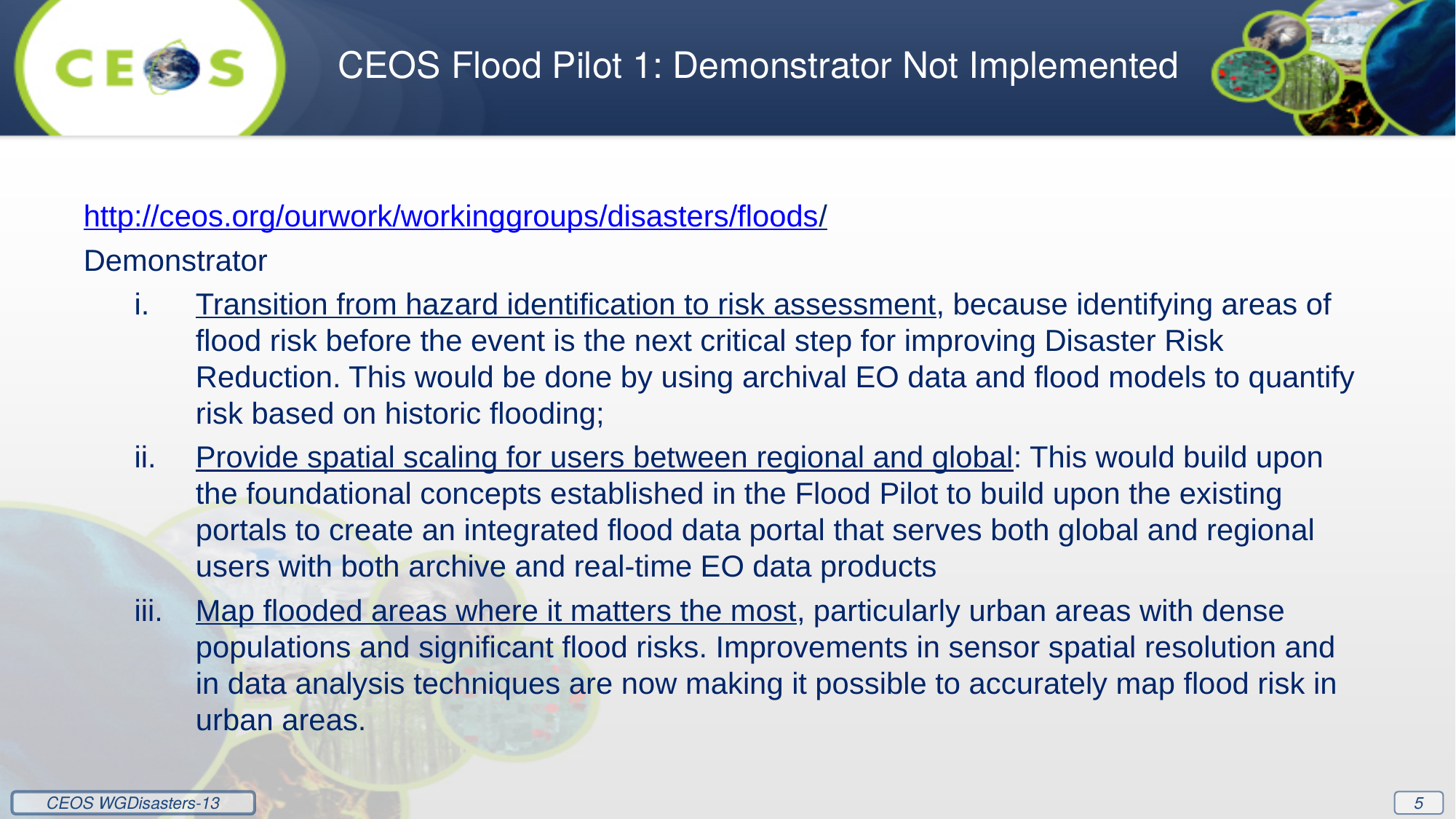

CEOS Flood Pilot 1: Demonstrator Not Implemented
http://ceos.org/ourwork/workinggroups/disasters/floods/
Demonstrator
Transition from hazard identification to risk assessment, because identifying areas of flood risk before the event is the next critical step for improving Disaster Risk Reduction. This would be done by using archival EO data and flood models to quantify risk based on historic flooding;
Provide spatial scaling for users between regional and global: This would build upon the foundational concepts established in the Flood Pilot to build upon the existing portals to create an integrated flood data portal that serves both global and regional users with both archive and real-time EO data products
Map flooded areas where it matters the most, particularly urban areas with dense populations and significant flood risks. Improvements in sensor spatial resolution and in data analysis techniques are now making it possible to accurately map flood risk in urban areas.
5